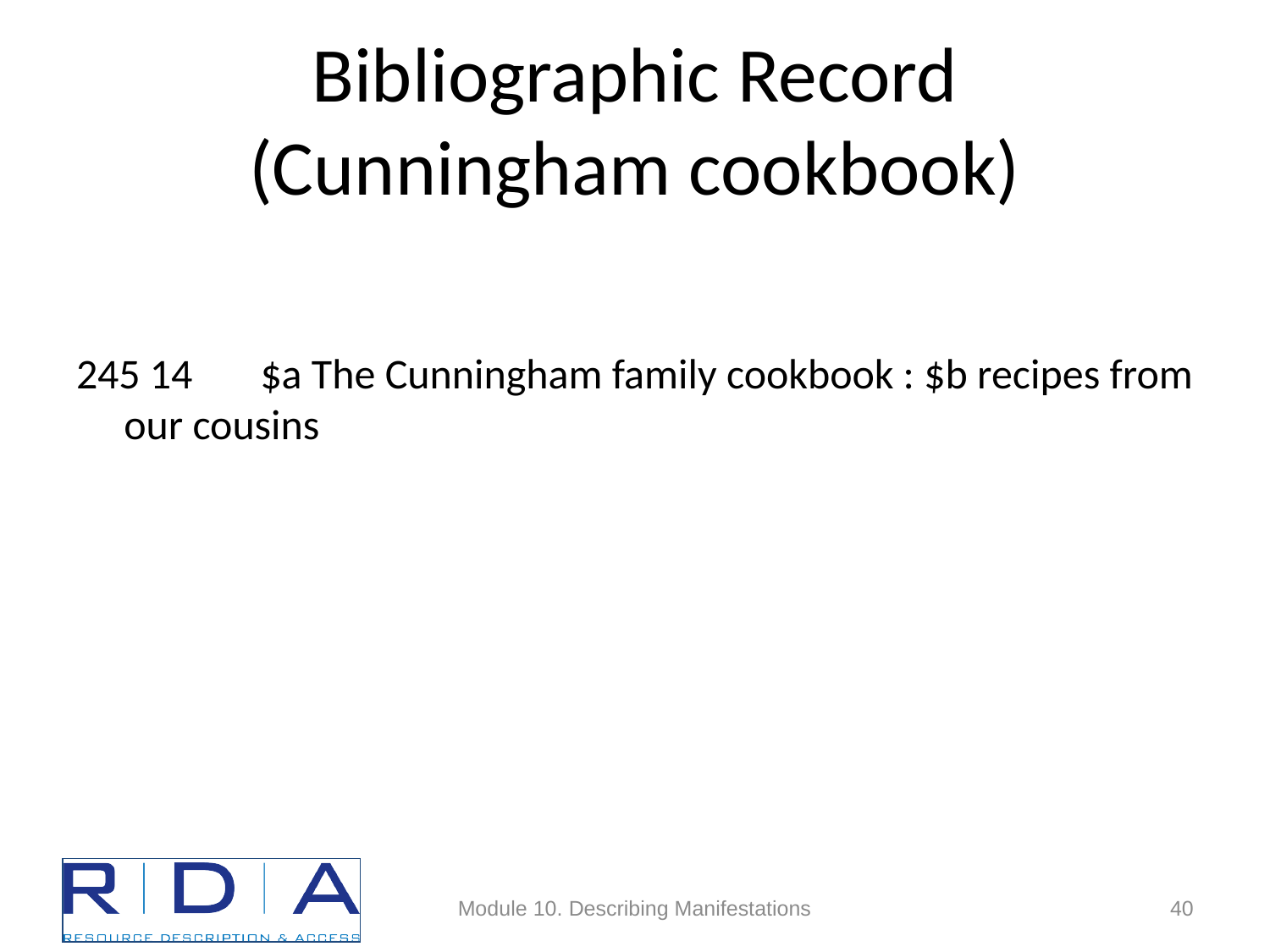

# Bibliographic Record (Cunningham cookbook)

245 14	 $a The Cunningham family cookbook : $b recipes from our cousins
Module 10. Describing Manifestations
40